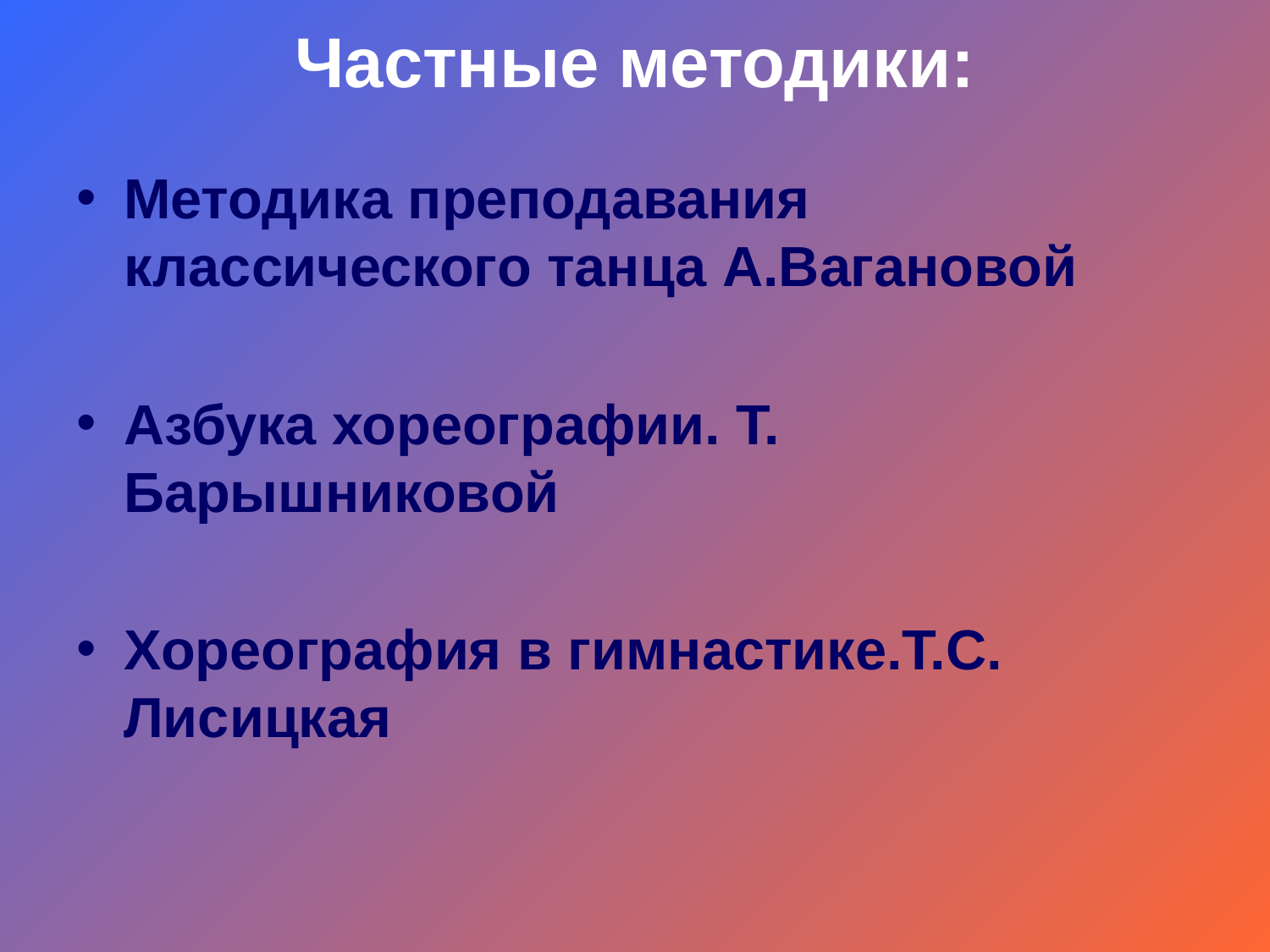

# Частные методики:
Методика преподавания классического танца А.Вагановой

Азбука хореографии. Т. Барышниковой

Хореография в гимнастике.Т.С. Лисицкая